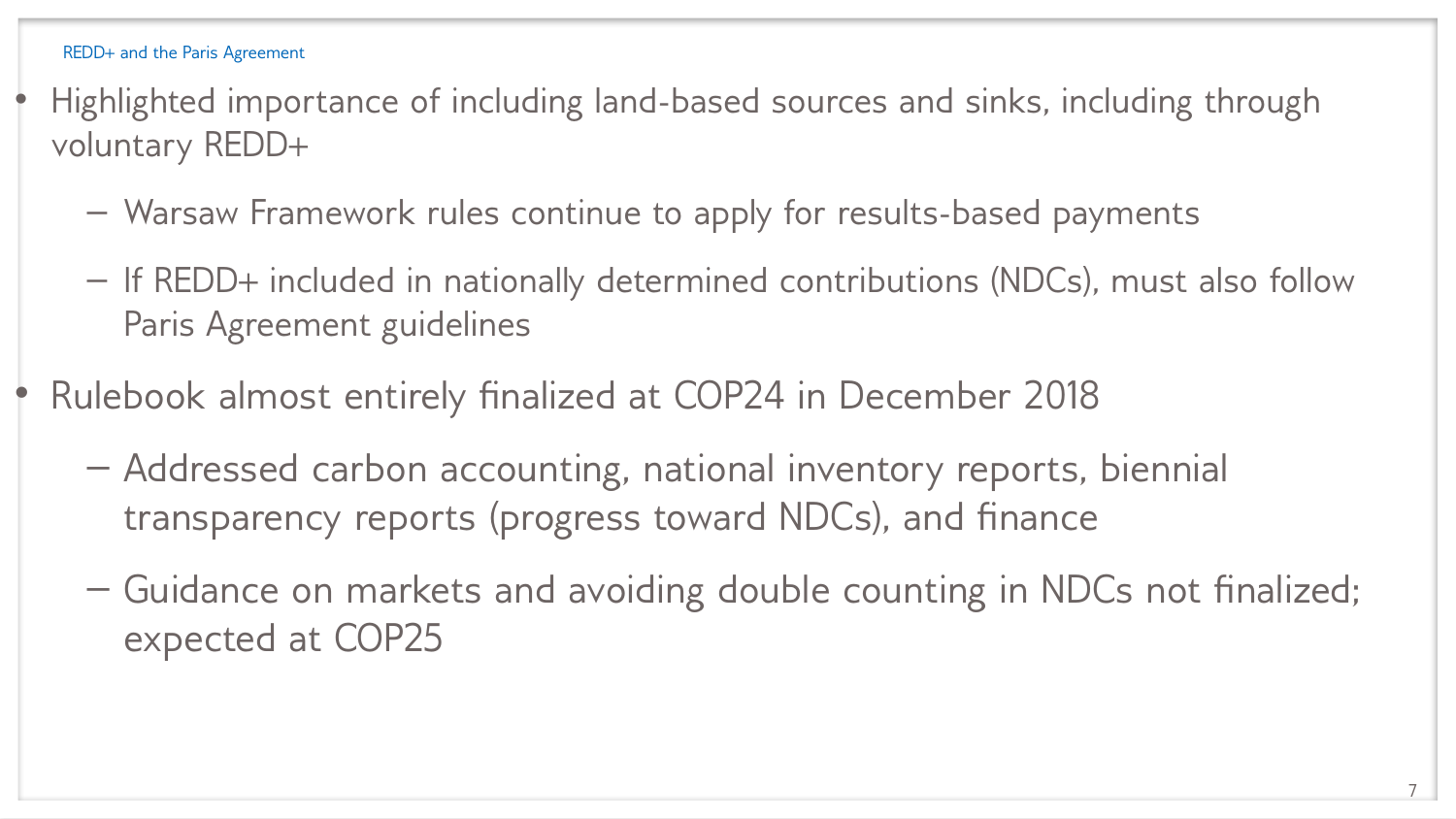

# REDD+ and the Paris Agreement
Highlighted importance of including land-based sources and sinks, including through voluntary REDD+
Warsaw Framework rules continue to apply for results-based payments
If REDD+ included in nationally determined contributions (NDCs), must also follow Paris Agreement guidelines
Rulebook almost entirely finalized at COP24 in December 2018
Addressed carbon accounting, national inventory reports, biennial transparency reports (progress toward NDCs), and finance
Guidance on markets and avoiding double counting in NDCs not finalized; expected at COP25
7